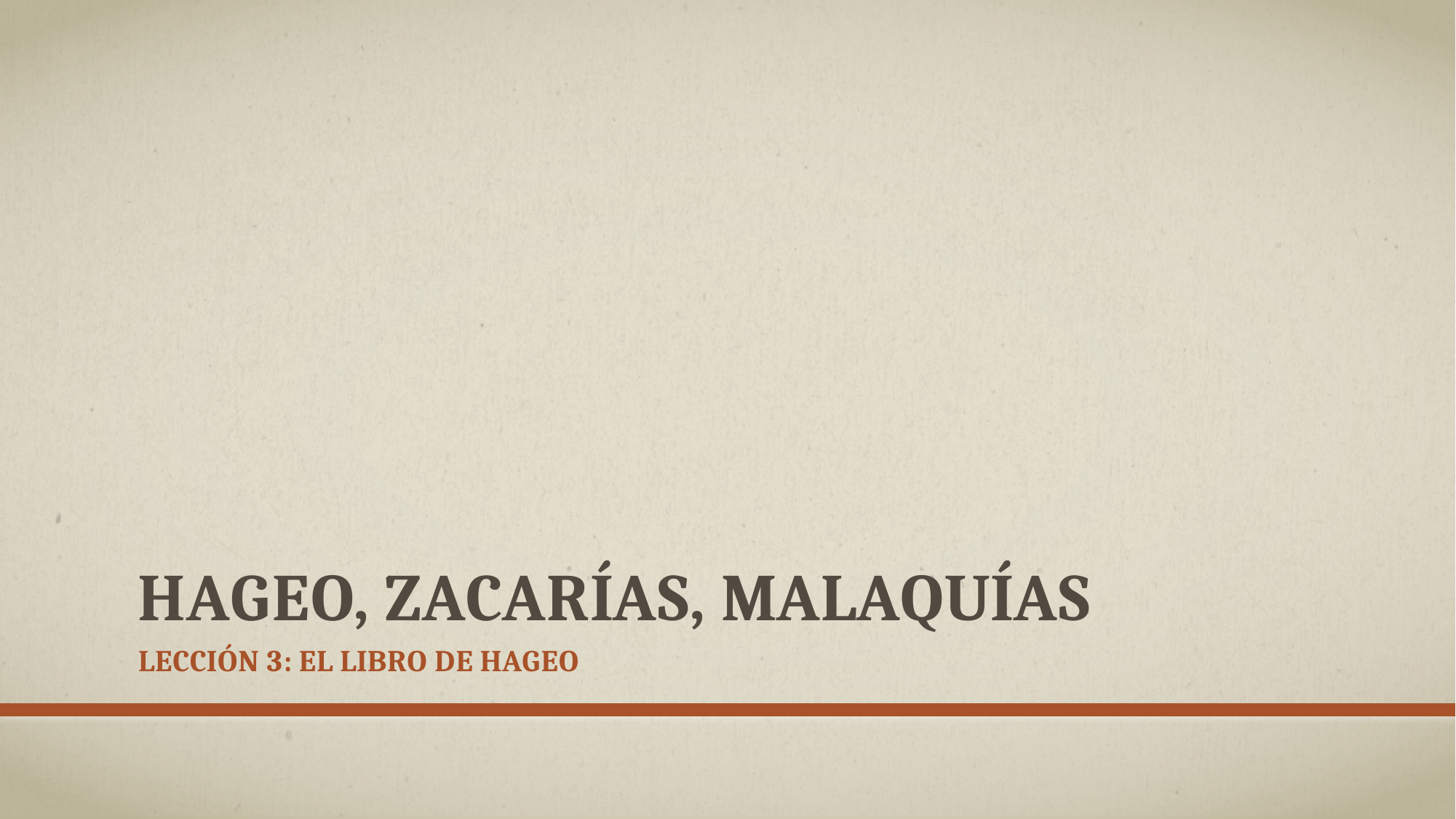

# Hageo, Zacarías, Malaquías
Lección 3: el libro de hageo